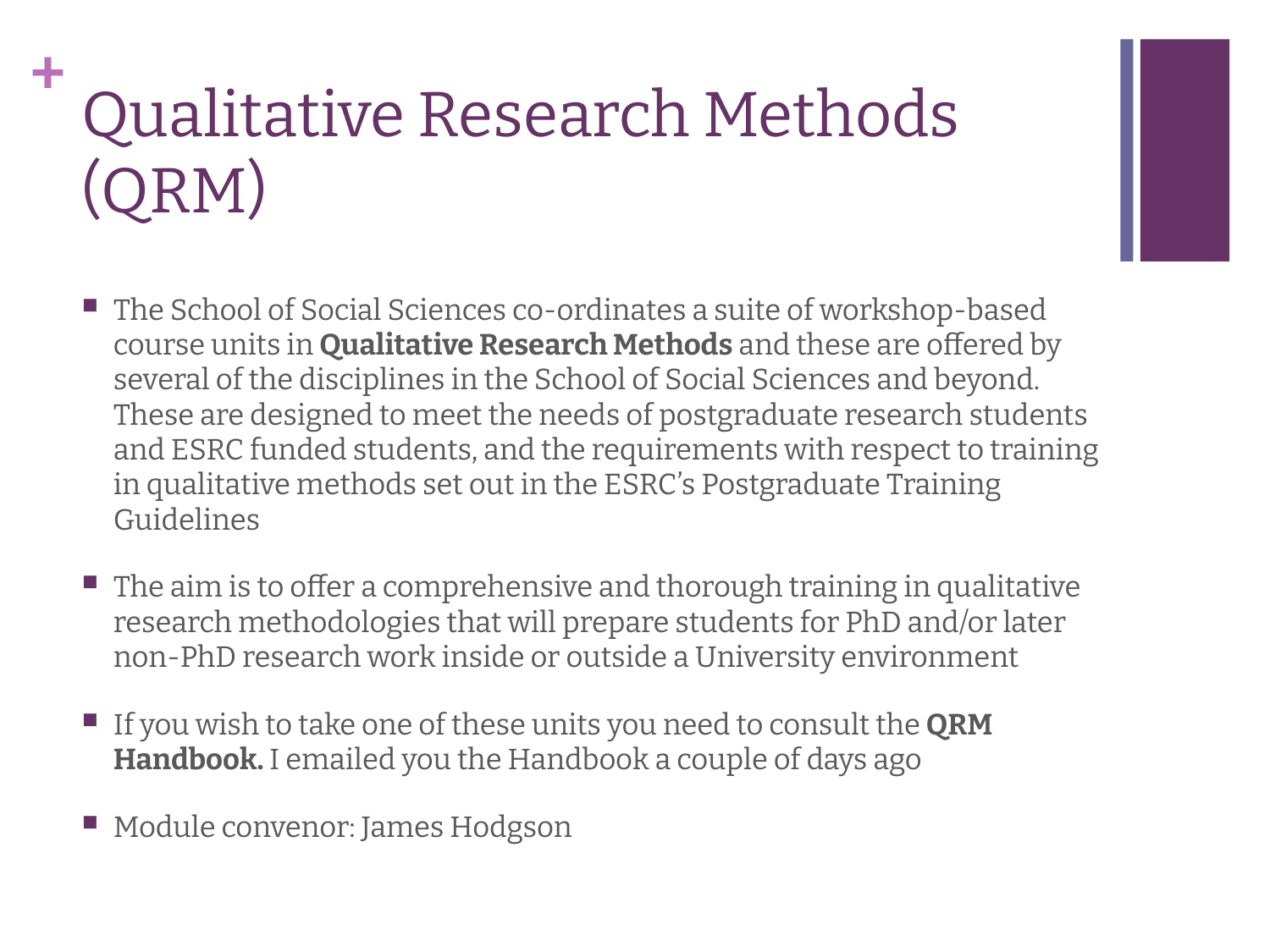

# Qualitative Research Methods (QRM)
The School of Social Sciences co-ordinates a suite of workshop-based course units in Qualitative Research Methods and these are offered by several of the disciplines in the School of Social Sciences and beyond. These are designed to meet the needs of postgraduate research students and ESRC funded students, and the requirements with respect to training in qualitative methods set out in the ESRC’s Postgraduate Training Guidelines
The aim is to offer a comprehensive and thorough training in qualitative research methodologies that will prepare students for PhD and/or later non-PhD research work inside or outside a University environment
If you wish to take one of these units you need to consult the QRM Handbook. I emailed you the Handbook a couple of days ago
Module convenor: James Hodgson